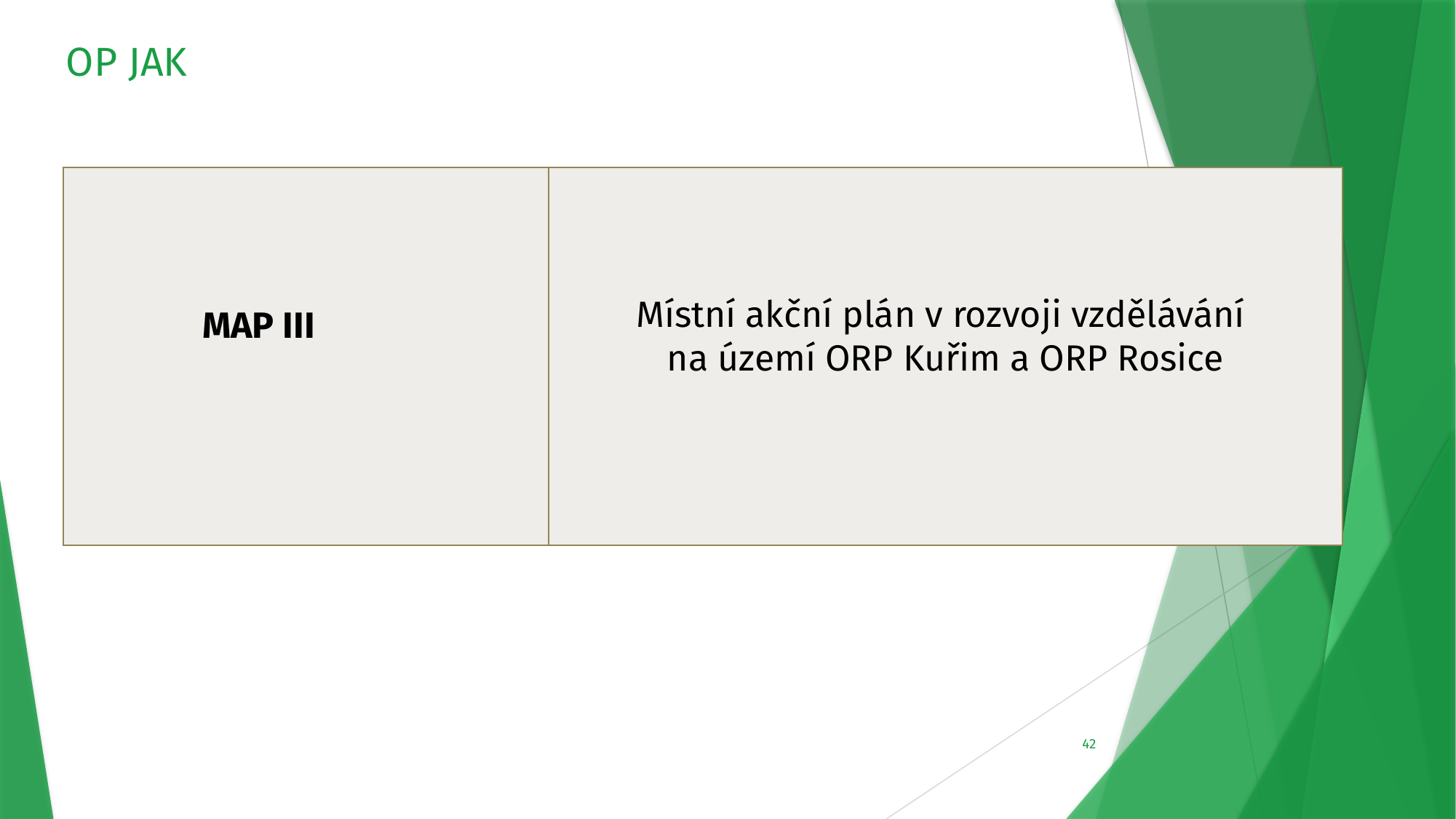

# OP JAK
| MAP III | Místní akční plán v rozvoji vzdělávání na území ORP Kuřim a ORP Rosice |
| --- | --- |

42